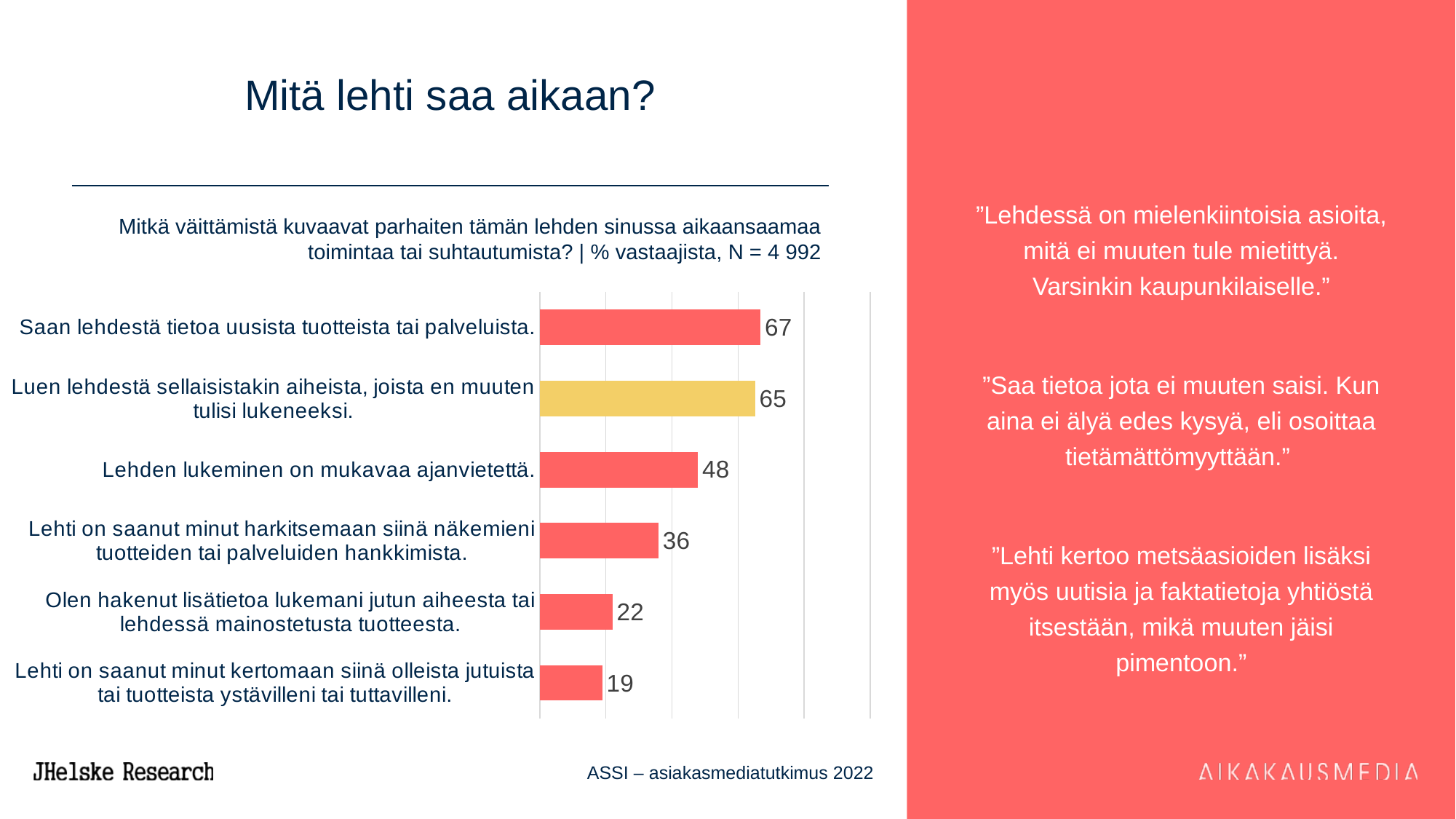

# Mitä lehti saa aikaan?
”Lehdessä on mielenkiintoisia asioita, mitä ei muuten tule mietittyä. Varsinkin kaupunkilaiselle.”

”Saa tietoa jota ei muuten saisi. Kun aina ei älyä edes kysyä, eli osoittaa tietämättömyyttään.”

”Lehti kertoo metsäasioiden lisäksi myös uutisia ja faktatietoja yhtiöstä itsestään, mikä muuten jäisi pimentoon.”
Mitkä väittämistä kuvaavat parhaiten tämän lehden sinussa aikaansaamaa toimintaa tai suhtautumista? | % vastaajista, N = 4 992

### Chart

| Category | 7 ASSI |
|---|---|
| Saan lehdestä tietoa uusista tuotteista tai palveluista. | 66.8 |
| Luen lehdestä sellaisistakin aiheista, joista en muuten tulisi lukeneeksi. | 65.2 |
| Lehden lukeminen on mukavaa ajanvietettä. | 47.9 |
| Lehti on saanut minut harkitsemaan siinä näkemieni tuotteiden tai palveluiden hankkimista. | 35.9 |
| Olen hakenut lisätietoa lukemani jutun aiheesta tai lehdessä mainostetusta tuotteesta. | 22.0 |
| Lehti on saanut minut kertomaan siinä olleista jutuista tai tuotteista ystävilleni tai tuttavilleni. | 18.9 |